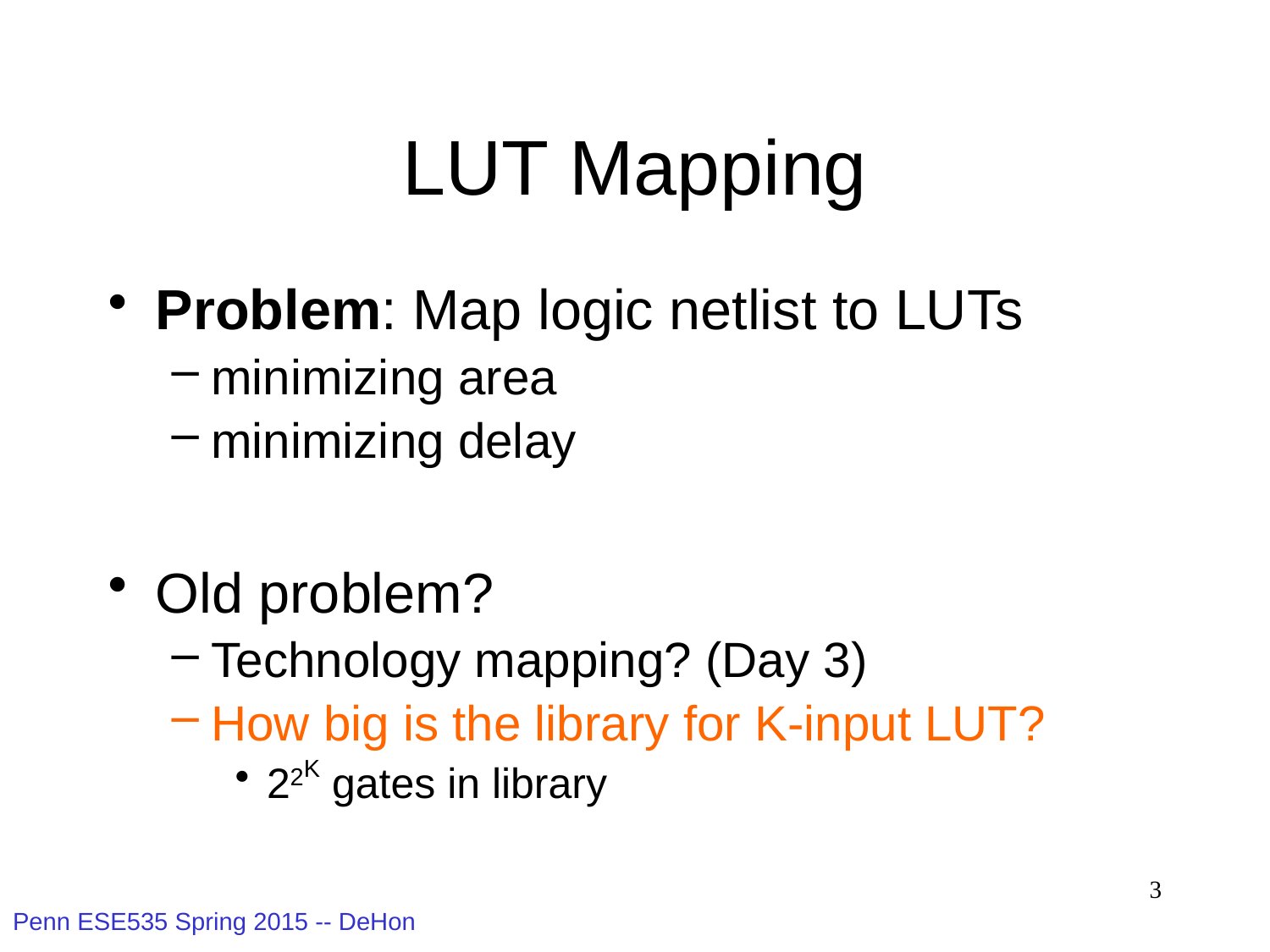

# LUT Mapping
Problem: Map logic netlist to LUTs
minimizing area
minimizing delay

Old problem?
Technology mapping? (Day 3)
How big is the library for K-input LUT?
22K gates in library
3
Penn ESE535 Spring 2015 -- DeHon